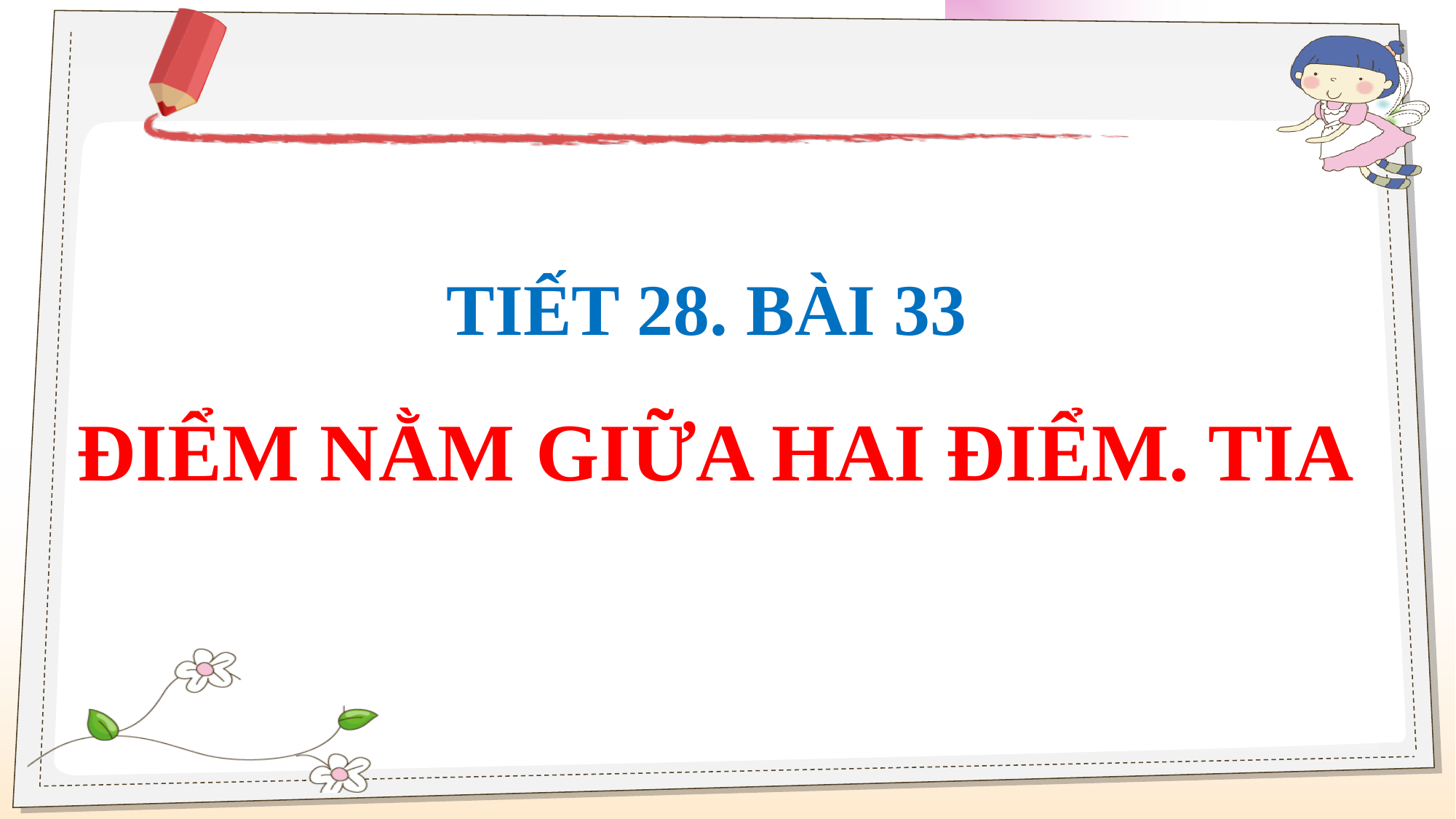

TIẾT 28. BÀI 33
 ĐIỂM NẰM GIỮA HAI ĐIỂM. TIA